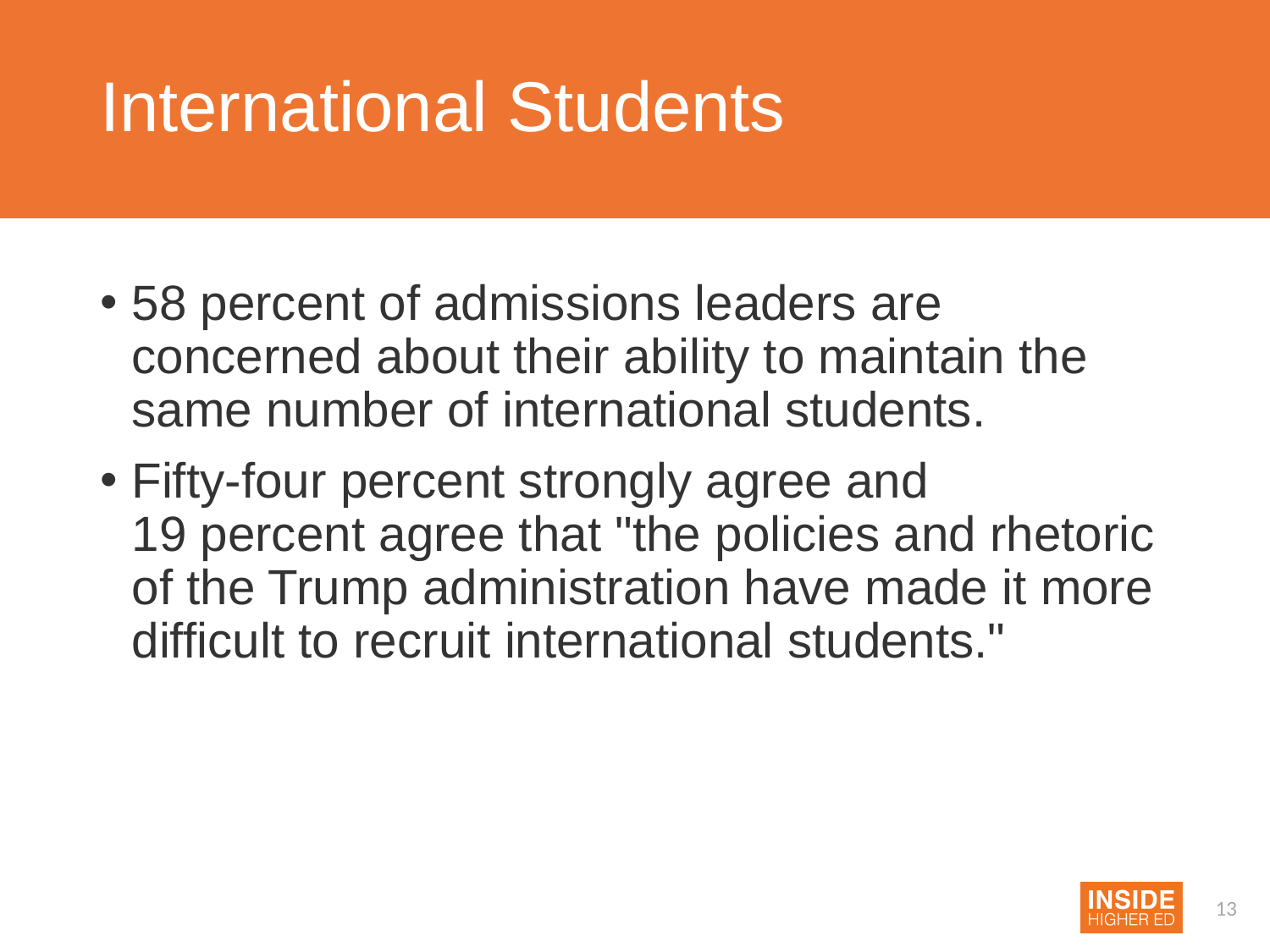

# International Students
58 percent of admissions leaders are concerned about their ability to maintain the same number of international students.
Fifty-four percent strongly agree and 19 percent agree that "the policies and rhetoric of the Trump administration have made it more difficult to recruit international students."